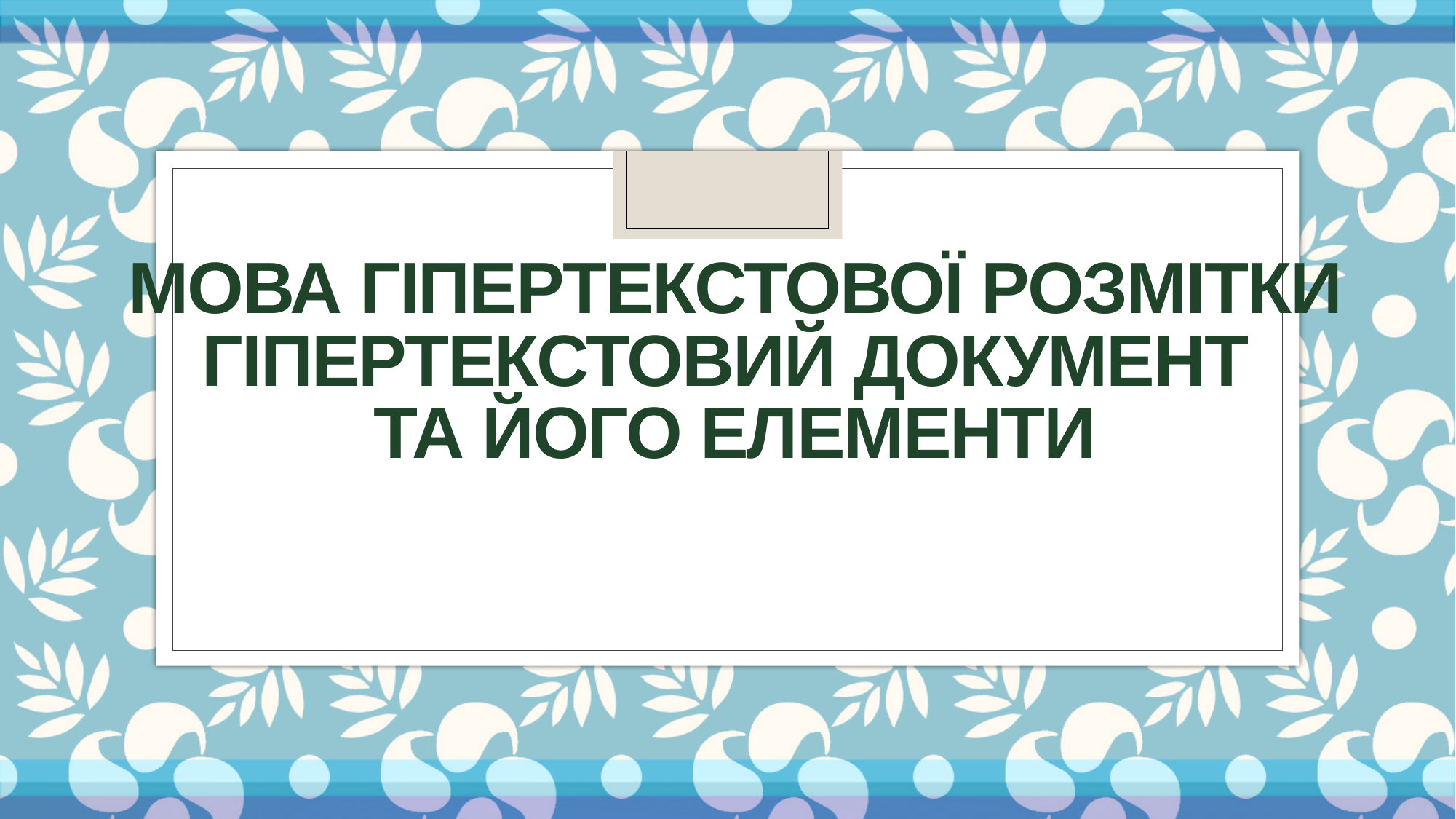

# Мова гіпертекстової розмітки Гіпертекстовий документ та його елементи